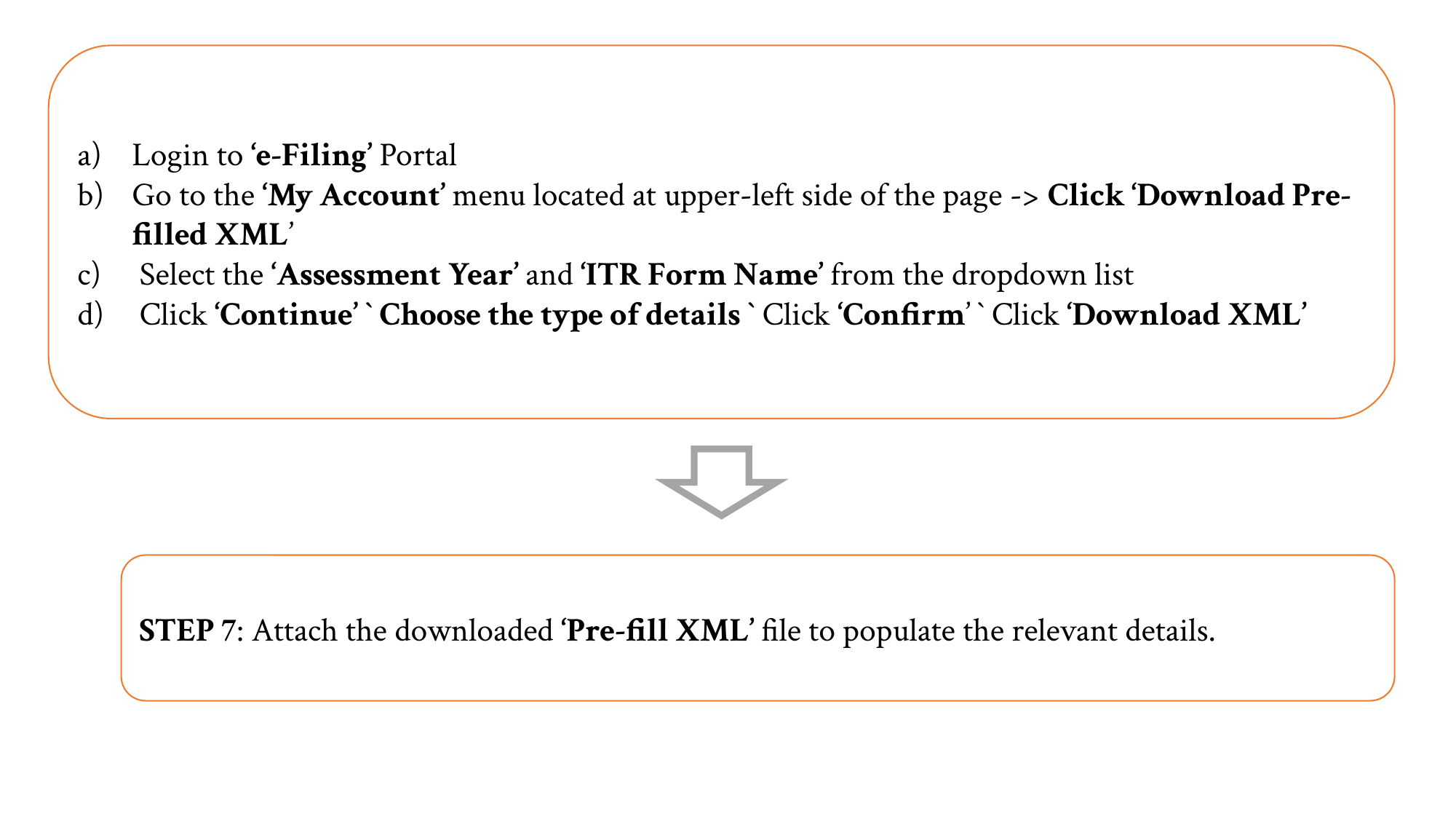

Login to ‘e-Filing’ Portal
Go to the ‘My Account’ menu located at upper-left side of the page -> Click ‘Download Pre-filled XML’
 Select the ‘Assessment Year’ and ‘ITR Form Name’ from the dropdown list
 Click ‘Continue’ ` Choose the type of details ` Click ‘Confirm’ ` Click ‘Download XML’

STEP 7: Attach the downloaded ‘Pre-fill XML’ file to populate the relevant details.